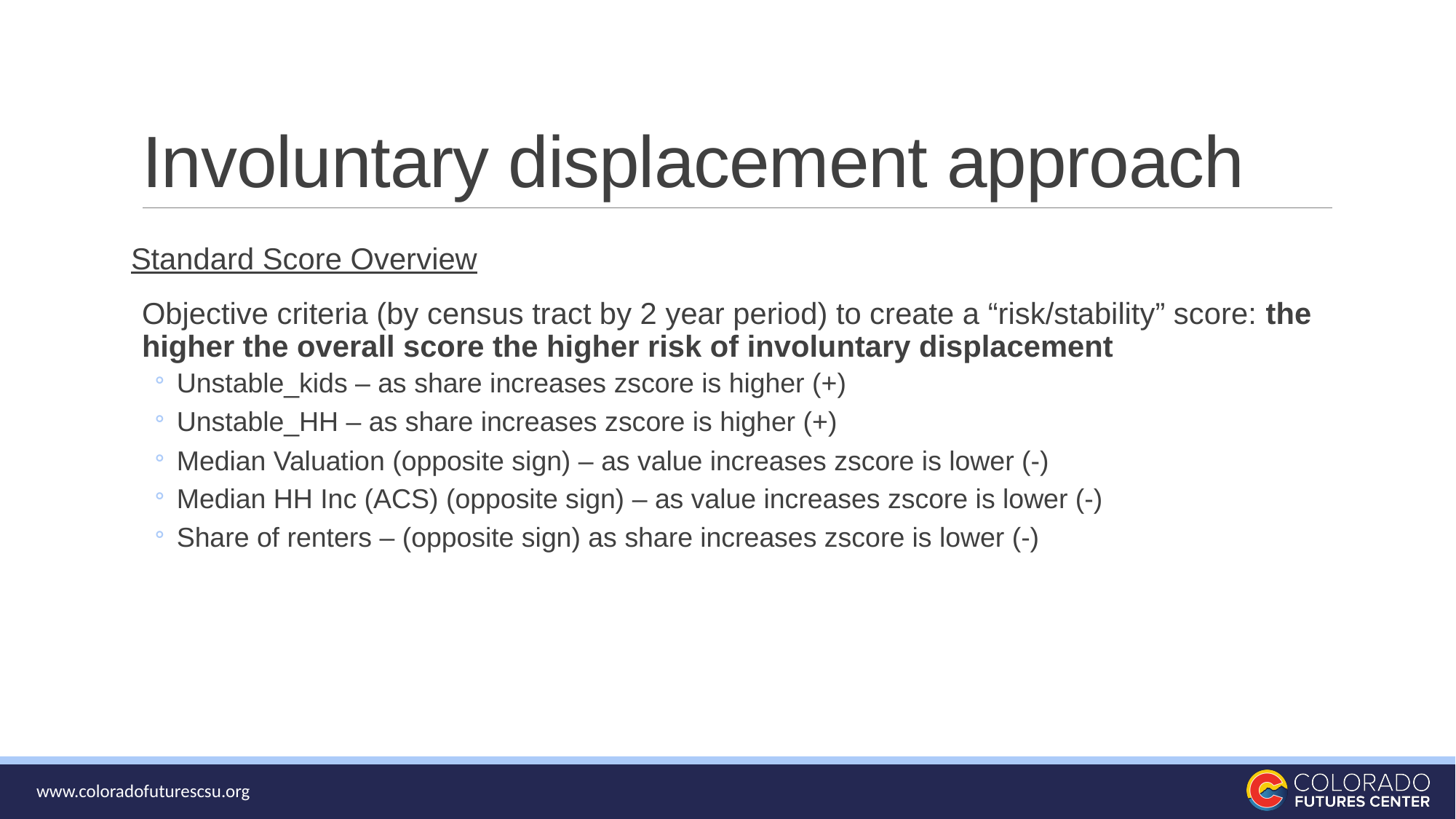

# Involuntary displacement approach
Standard Score Overview
Objective criteria (by census tract by 2 year period) to create a “risk/stability” score: the higher the overall score the higher risk of involuntary displacement
Unstable_kids – as share increases zscore is higher (+)
Unstable_HH – as share increases zscore is higher (+)
Median Valuation (opposite sign) – as value increases zscore is lower (-)
Median HH Inc (ACS) (opposite sign) – as value increases zscore is lower (-)
Share of renters – (opposite sign) as share increases zscore is lower (-)